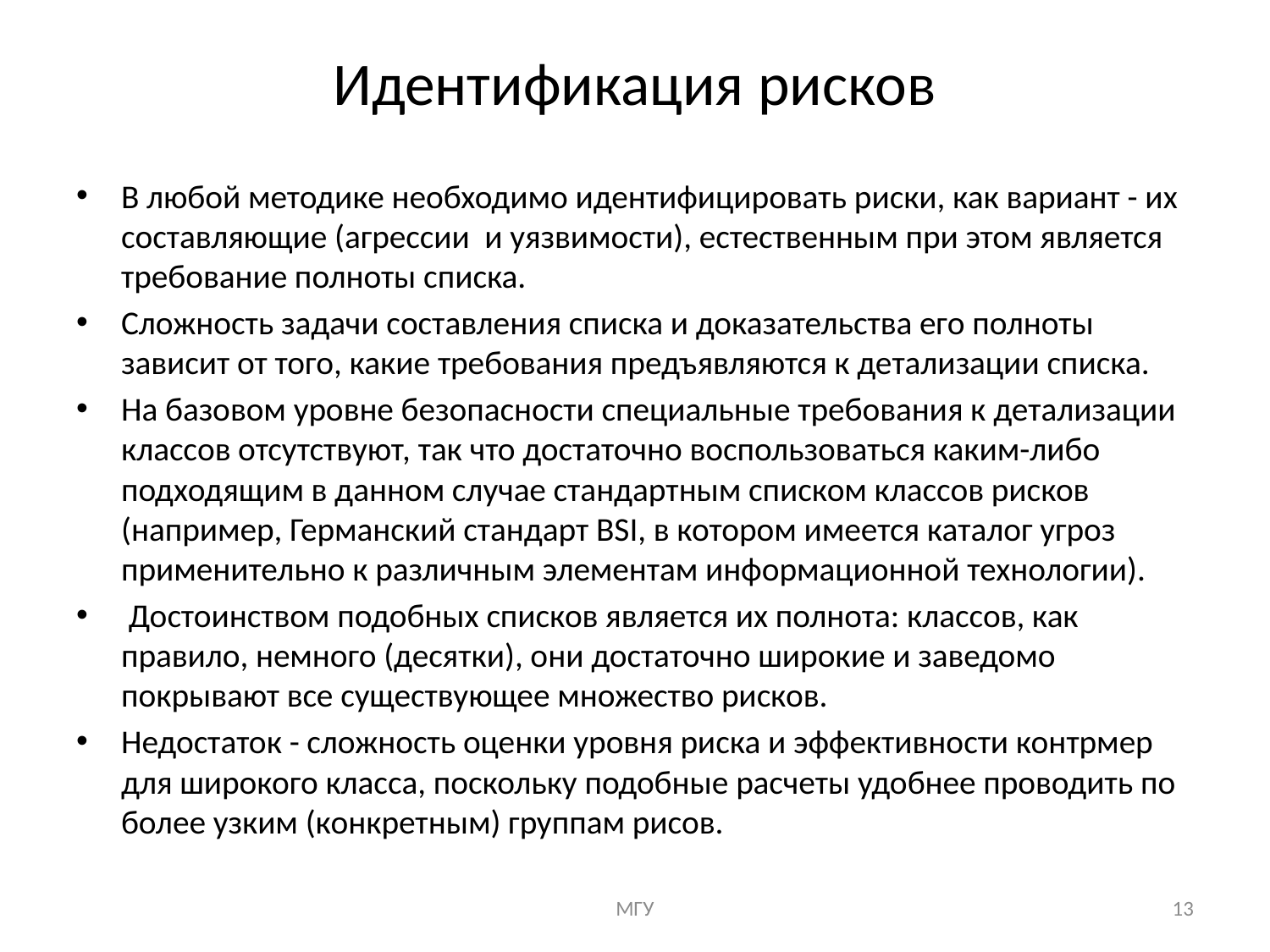

# Идентификация рисков
В любой методике необходимо идентифицировать риски, как вариант - их составляющие (агрессии  и уязвимости), естественным при этом является требование полноты списка.
Сложность задачи составления списка и доказательства его полноты зависит от того, какие требования предъявляются к детализации списка.
На базовом уровне безопасности специальные требования к детализации классов отсутствуют, так что достаточно воспользоваться каким-либо подходящим в данном случае стандартным списком классов рисков (например, Германский стандарт BSI, в котором имеется каталог угроз применительно к различным элементам информационной технологии).
 Достоинством подобных списков является их полнота: классов, как правило, немного (десятки), они достаточно широкие и заведомо покрывают все существующее множество рисков.
Недостаток - сложность оценки уровня риска и эффективности контрмер для широкого класса, поскольку подобные расчеты удобнее проводить по более узким (конкретным) группам рисов.
МГУ
13